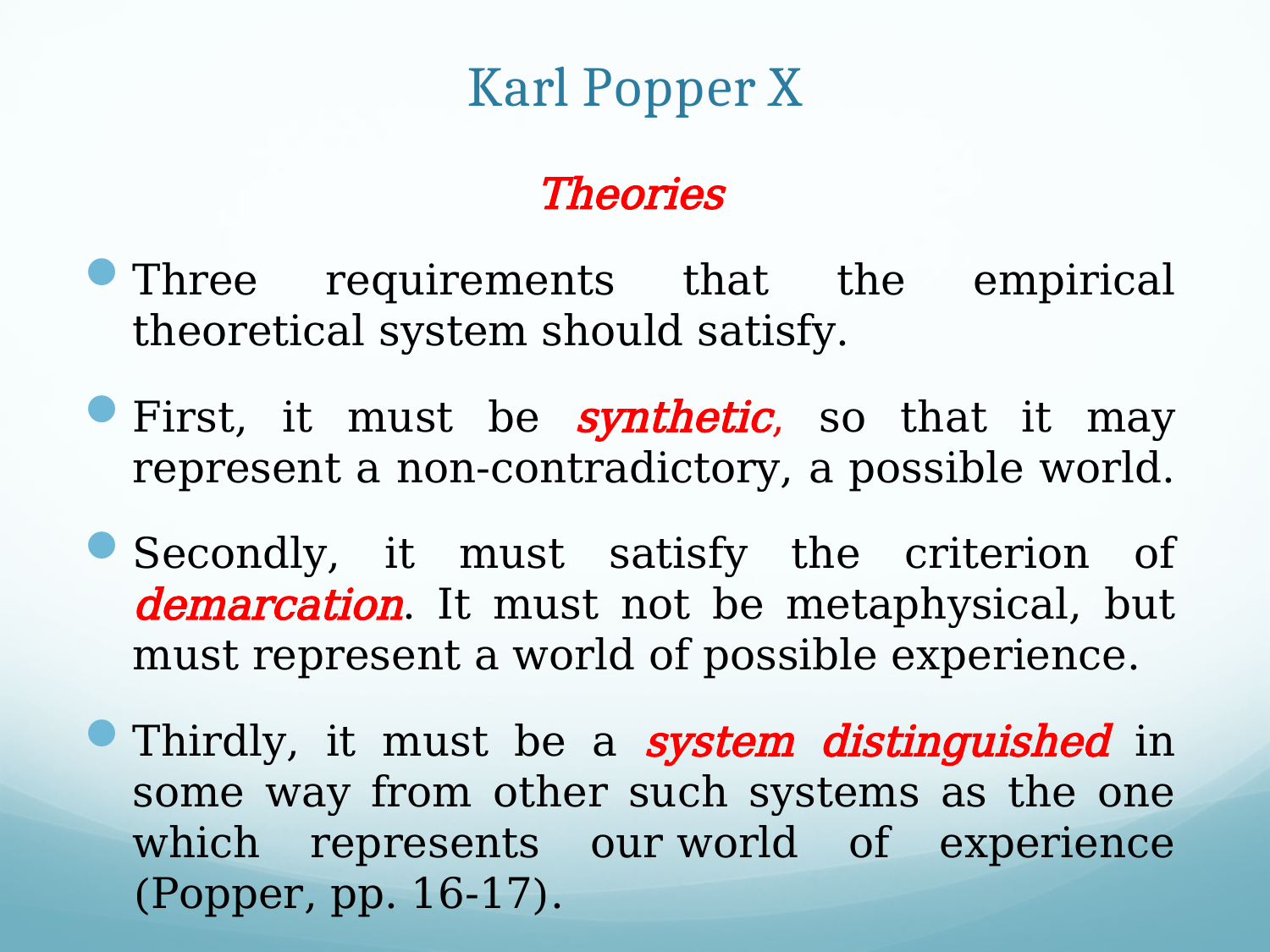

# Karl Popper X
Theories
Three requirements that the empirical theoretical system should satisfy.
First, it must be synthetic, so that it may represent a non-contradictory, a possible world.
Secondly, it must satisfy the criterion of demarcation. It must not be metaphysical, but must represent a world of possible experience.
Thirdly, it must be a system distinguished in some way from other such systems as the one which represents our world of experience (Popper, pp. 16-17).